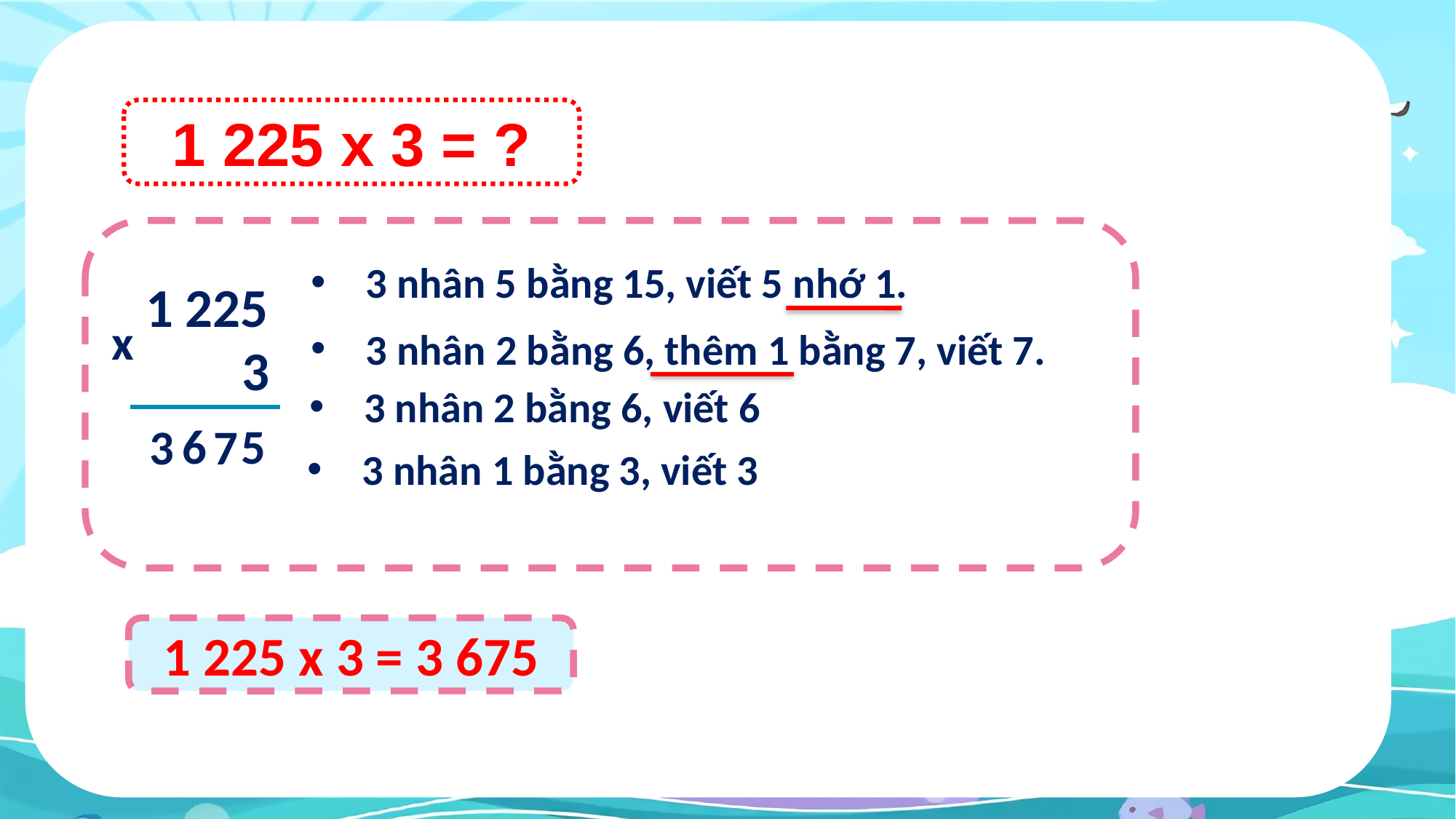

1 225 x 3 = ?

3 nhân 5 bằng 15, viết 5 nhớ 1.
1 225
x
3 nhân 2 bằng 6, thêm 1 bằng 7, viết 7.
3
3 nhân 2 bằng 6, viết 6
6
5
7
3
3 nhân 1 bằng 3, viết 3
1 225 x 3 = 3 675